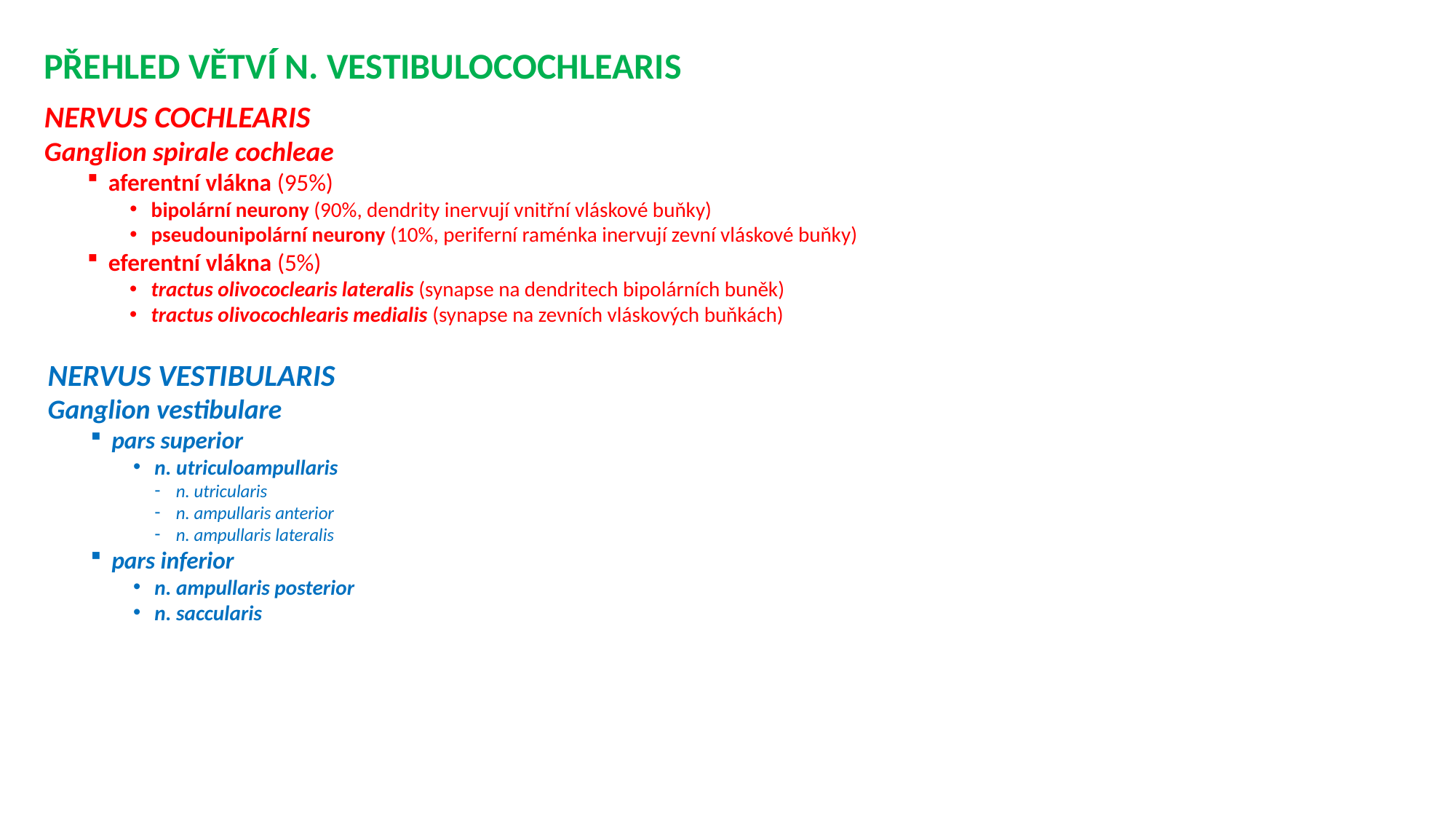

PŘEHLED VĚTVÍ N. VESTIBULOCOCHLEARIS
NERVUS COCHLEARIS
Ganglion spirale cochleae
aferentní vlákna (95%)
bipolární neurony (90%, dendrity inervují vnitřní vláskové buňky)
pseudounipolární neurony (10%, periferní raménka inervují zevní vláskové buňky)
eferentní vlákna (5%)
tractus olivococlearis lateralis (synapse na dendritech bipolárních buněk)
tractus olivocochlearis medialis (synapse na zevních vláskových buňkách)
NERVUS VESTIBULARIS
Ganglion vestibulare
pars superior
n. utriculoampullaris
n. utricularis
n. ampullaris anterior
n. ampullaris lateralis
pars inferior
n. ampullaris posterior
n. saccularis